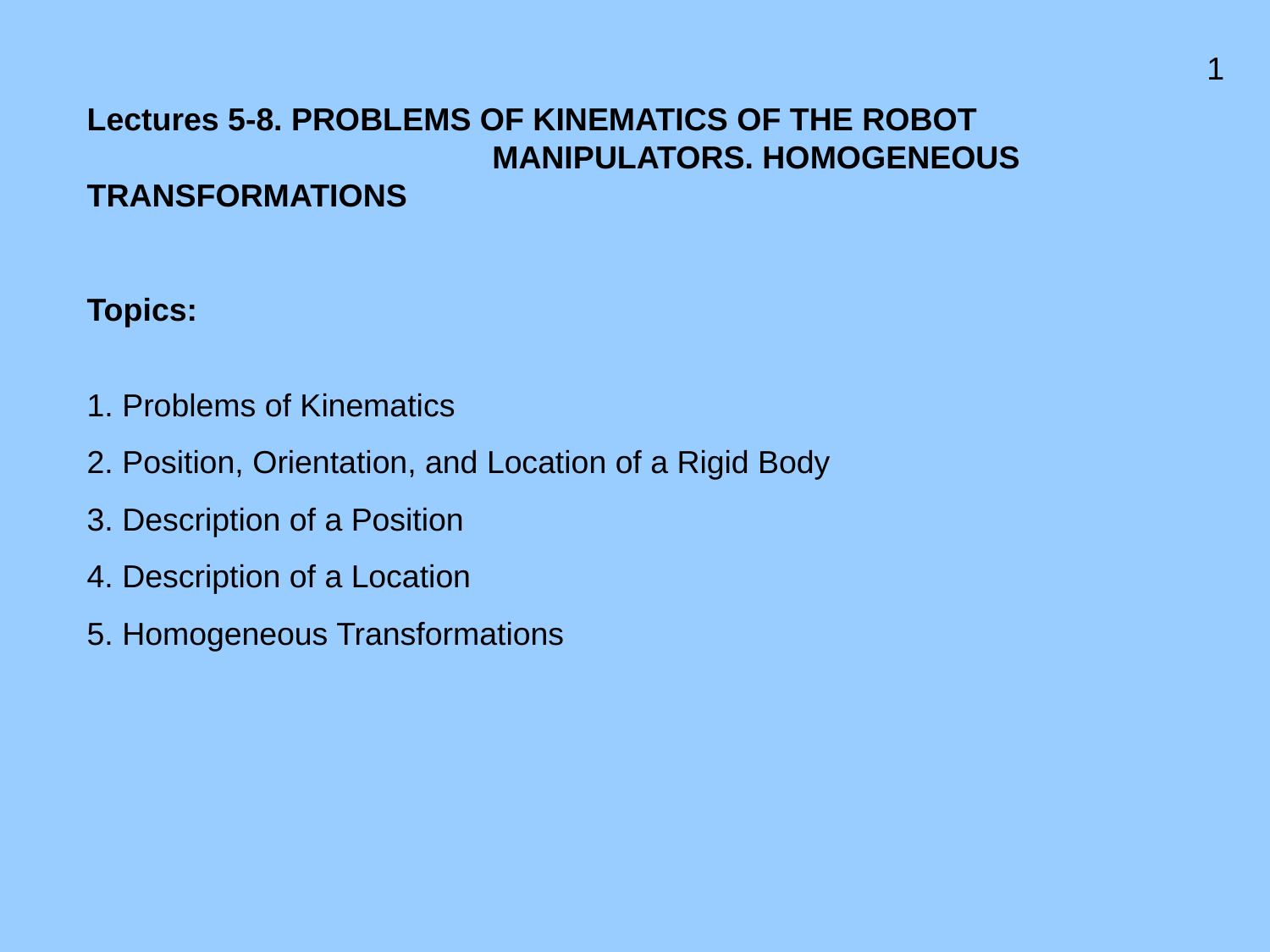

1
Lectures 5-8. PROBLEMS OF KINEMATICS OF THE ROBOT               		                 MANIPULATORS. HOMOGENEOUS TRANSFORMATIONS

Topics:

1. Problems of Kinematics
2. Position, Orientation, and Location of a Rigid Body
3. Description of a Position
4. Description of a Location
5. Homogeneous Transformations